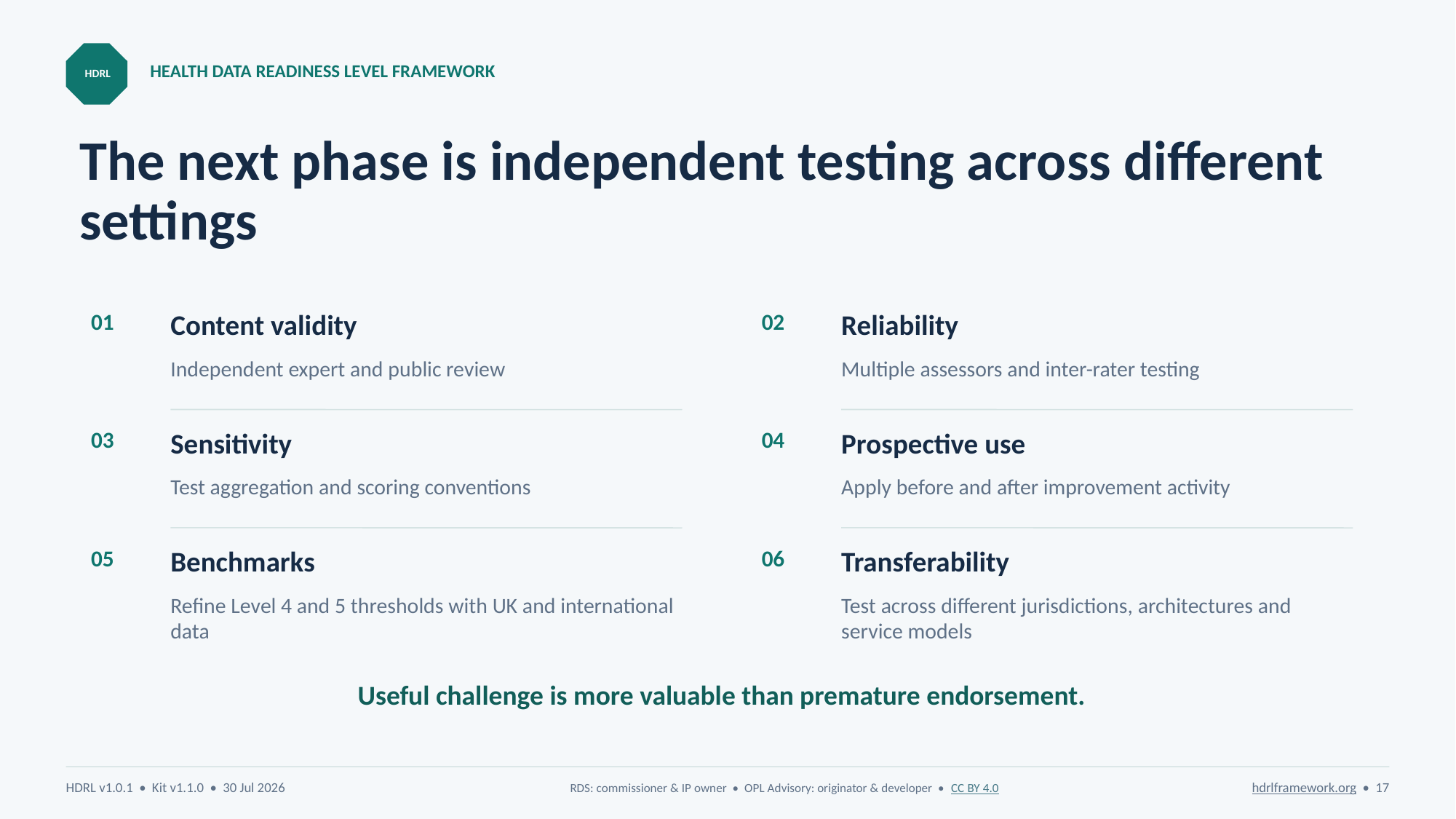

HEALTH DATA READINESS LEVEL FRAMEWORK
HDRL
# The next phase is independent testing across different settings
01
Content validity
02
Reliability
Independent expert and public review
Multiple assessors and inter-rater testing

03
Sensitivity
04
Prospective use
Test aggregation and scoring conventions
Apply before and after improvement activity

05
Benchmarks
06
Transferability
Refine Level 4 and 5 thresholds with UK and international data
Test across different jurisdictions, architectures and service models
Useful challenge is more valuable than premature endorsement.

HDRL v1.0.1  •  Kit v1.1.0  •  30 Jul 2026
RDS: commissioner & IP owner  •  OPL Advisory: originator & developer  •  CC BY 4.0
hdrlframework.org  •  17